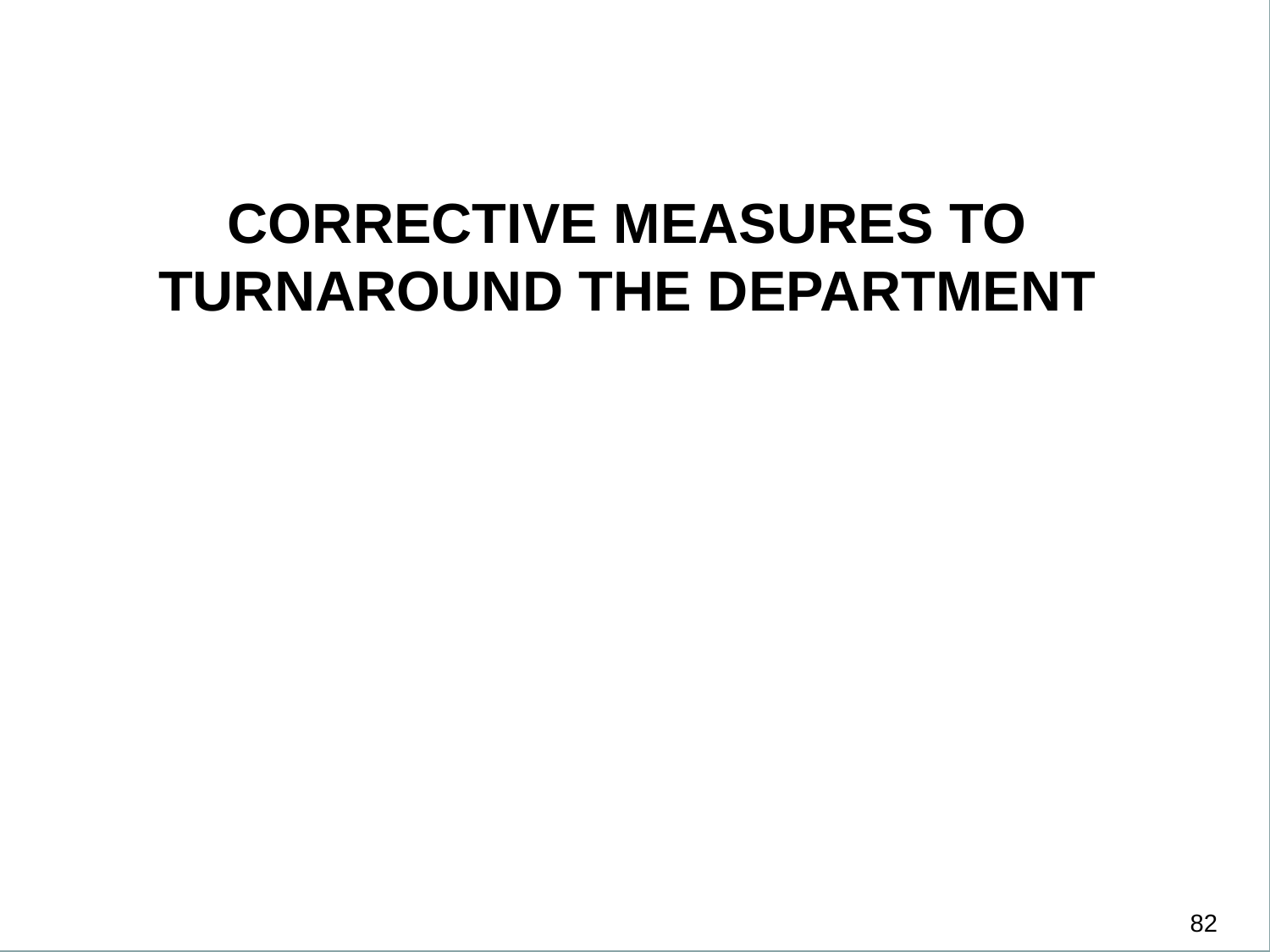

DEPARTMENTAL PERFORMANCE: PROGRAMME 1
CORRECTIVE MEASURES TO TURNAROUND THE DEPARTMENT

82
82